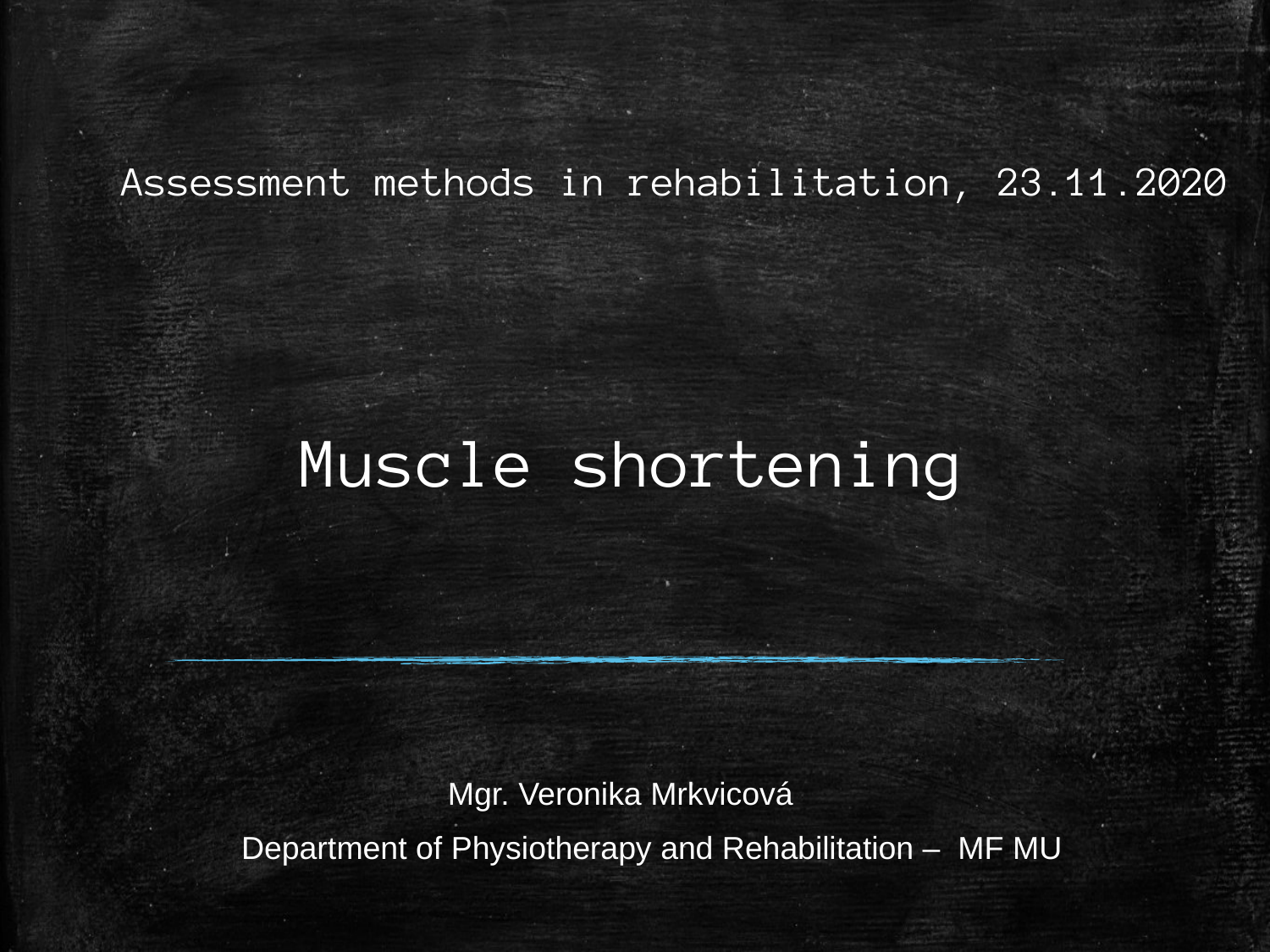

# Assessment methods in rehabilitation, 23.11.2020
Muscle shortening
Mgr. Veronika Mrkvicová
Department of Physiotherapy and Rehabilitation –  MF MU